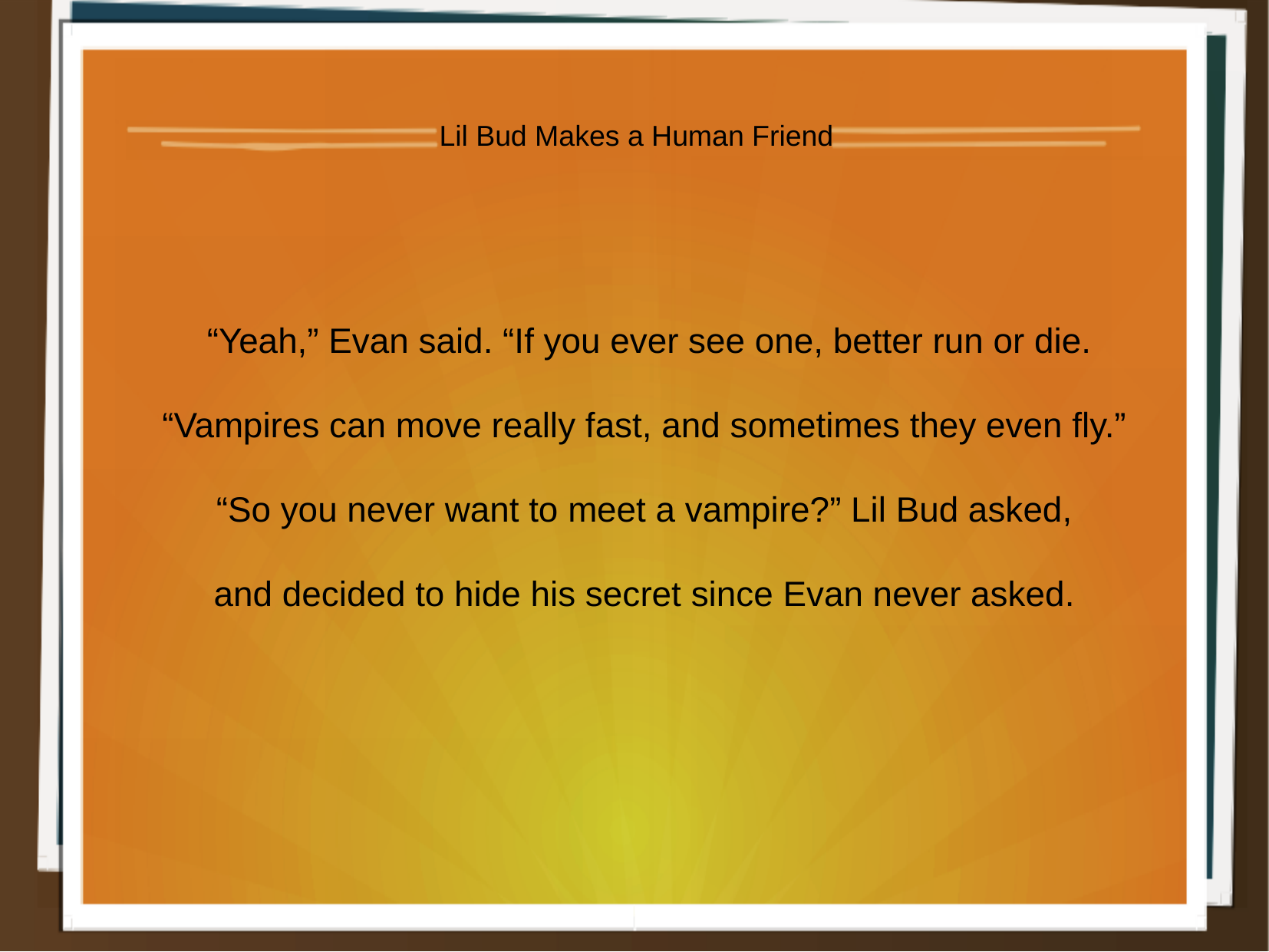

Lil Bud Makes a Human Friend

 “Yeah,” Evan said. “If you ever see one, better run or die.
“Vampires can move really fast, and sometimes they even fly.”
“So you never want to meet a vampire?” Lil Bud asked,
and decided to hide his secret since Evan never asked.